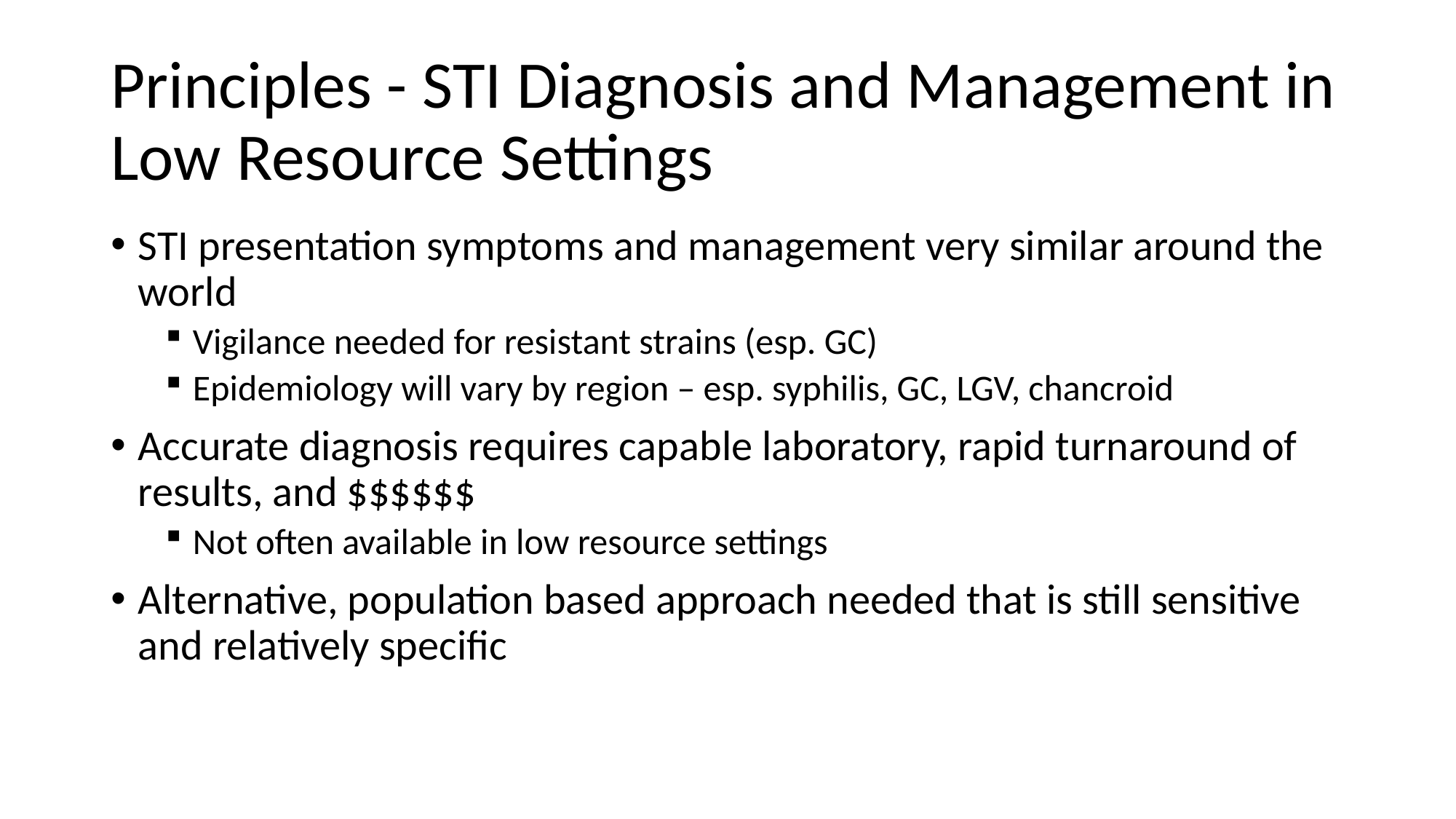

# Principles - STI Diagnosis and Management in Low Resource Settings
STI presentation symptoms and management very similar around the world
Vigilance needed for resistant strains (esp. GC)
Epidemiology will vary by region – esp. syphilis, GC, LGV, chancroid
Accurate diagnosis requires capable laboratory, rapid turnaround of results, and $$$$$$
Not often available in low resource settings
Alternative, population based approach needed that is still sensitive and relatively specific